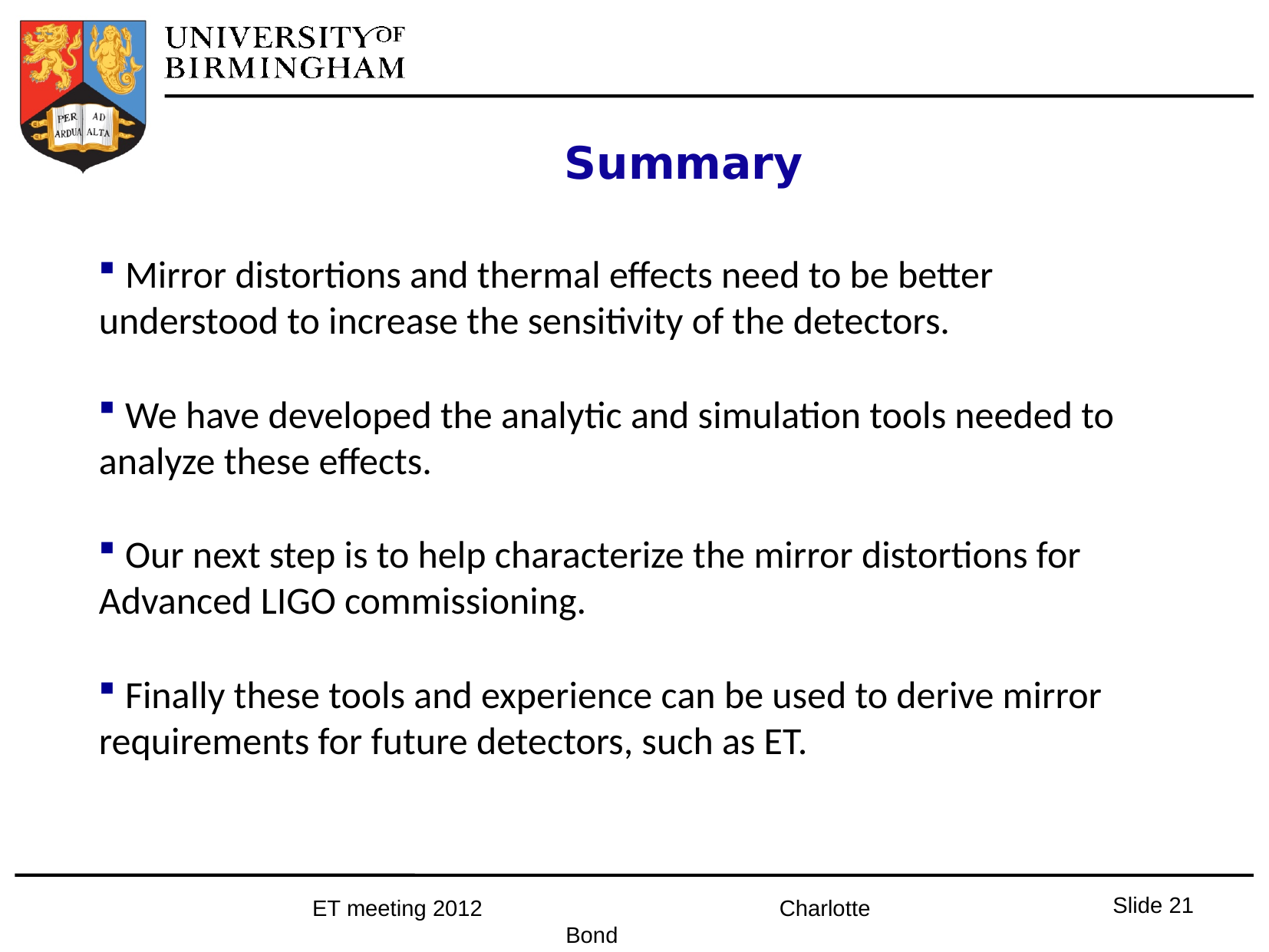

# Summary
 Mirror distortions and thermal effects need to be better understood to increase the sensitivity of the detectors.
 We have developed the analytic and simulation tools needed to analyze these effects.
 Our next step is to help characterize the mirror distortions for Advanced LIGO commissioning.
 Finally these tools and experience can be used to derive mirror requirements for future detectors, such as ET.
Slide 21
ET meeting 2012                                               Charlotte Bond